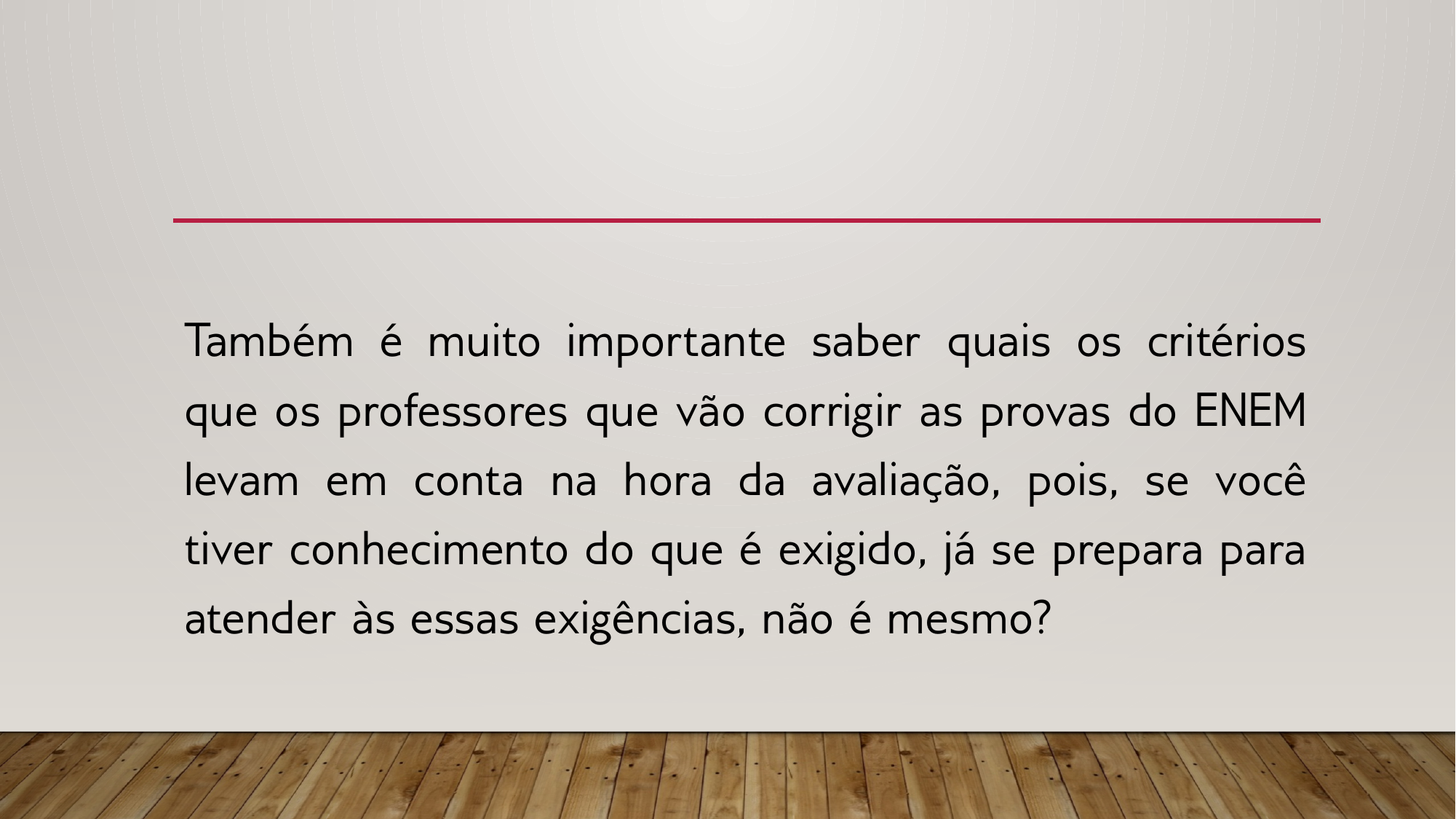

#

Também é muito importante saber quais os critérios que os professores que vão corrigir as provas do ENEM levam em conta na hora da avaliação, pois, se você tiver conhecimento do que é exigido, já se prepara para atender às essas exigências, não é mesmo?